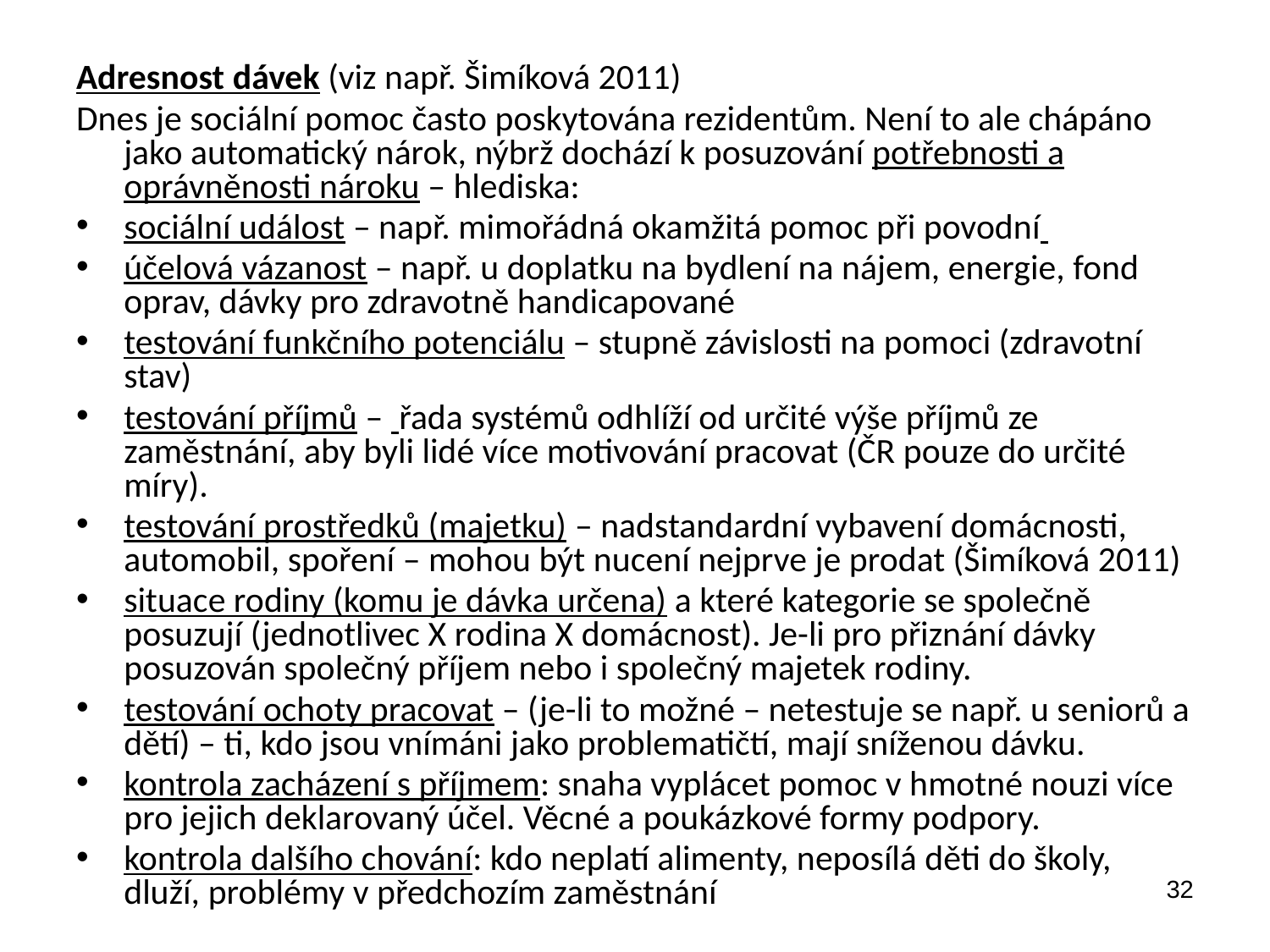

Adresnost dávek (viz např. Šimíková 2011)
Dnes je sociální pomoc často poskytována rezidentům. Není to ale chápáno jako automatický nárok, nýbrž dochází k posuzování potřebnosti a oprávněnosti nároku – hlediska:
sociální událost – např. mimořádná okamžitá pomoc při povodní
účelová vázanost – např. u doplatku na bydlení na nájem, energie, fond oprav, dávky pro zdravotně handicapované
testování funkčního potenciálu – stupně závislosti na pomoci (zdravotní stav)
testování příjmů –  řada systémů odhlíží od určité výše příjmů ze zaměstnání, aby byli lidé více motivování pracovat (ČR pouze do určité míry).
testování prostředků (majetku) – nadstandardní vybavení domácnosti, automobil, spoření – mohou být nucení nejprve je prodat (Šimíková 2011)
situace rodiny (komu je dávka určena) a které kategorie se společně posuzují (jednotlivec X rodina X domácnost). Je-li pro přiznání dávky posuzován společný příjem nebo i společný majetek rodiny.
testování ochoty pracovat – (je-li to možné – netestuje se např. u seniorů a dětí) – ti, kdo jsou vnímáni jako problematičtí, mají sníženou dávku.
kontrola zacházení s příjmem: snaha vyplácet pomoc v hmotné nouzi více pro jejich deklarovaný účel. Věcné a poukázkové formy podpory.
kontrola dalšího chování: kdo neplatí alimenty, neposílá děti do školy, dluží, problémy v předchozím zaměstnání

32